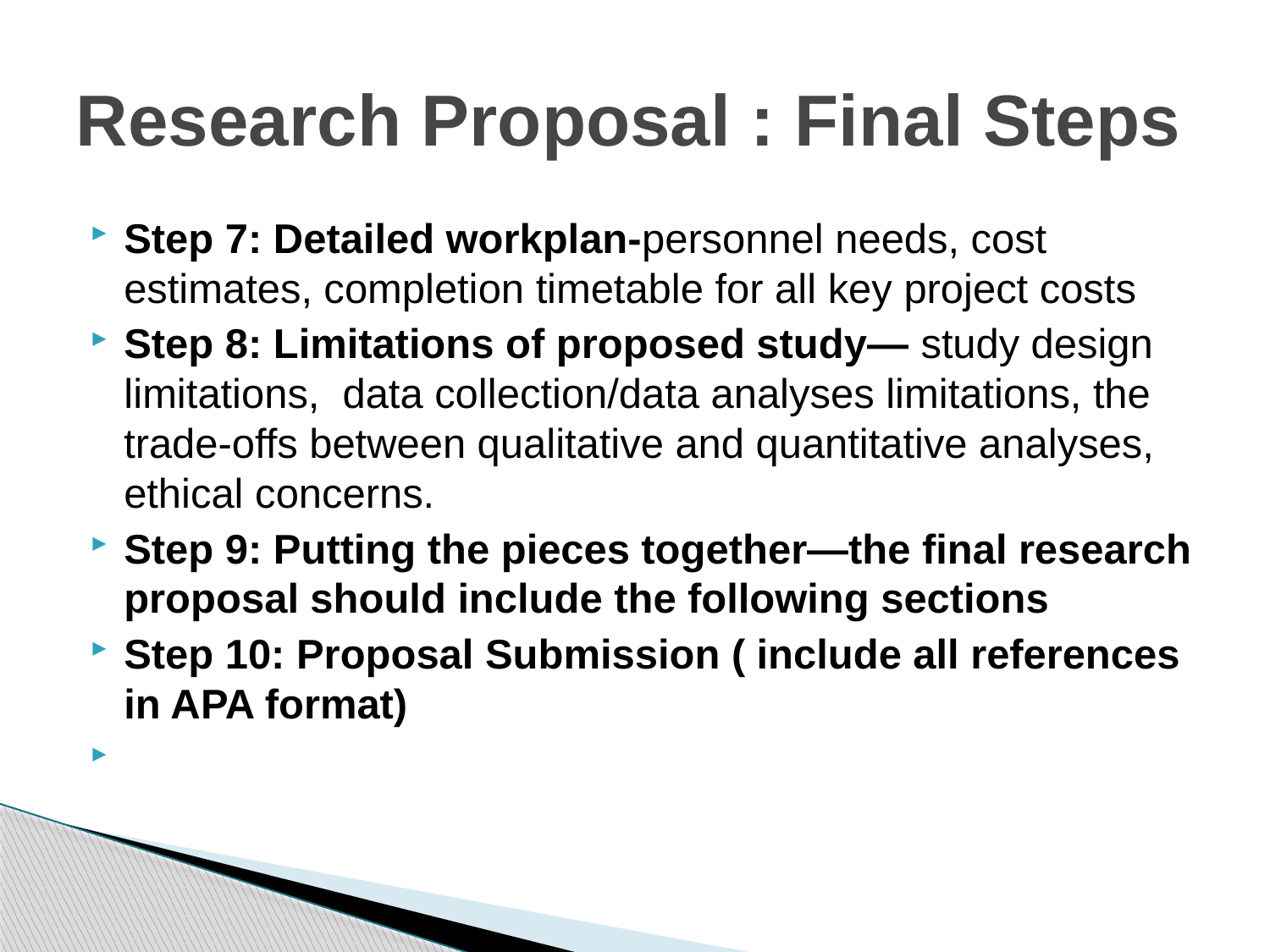

# Research Proposal : Final Steps
Step 7: Detailed workplan-personnel needs, cost estimates, completion timetable for all key project costs
Step 8: Limitations of proposed study— study design limitations,  data collection/data analyses limitations, the trade-offs between qualitative and quantitative analyses, ethical concerns.
Step 9: Putting the pieces together—the final research proposal should include the following sections
Step 10: Proposal Submission ( include all references in APA format)